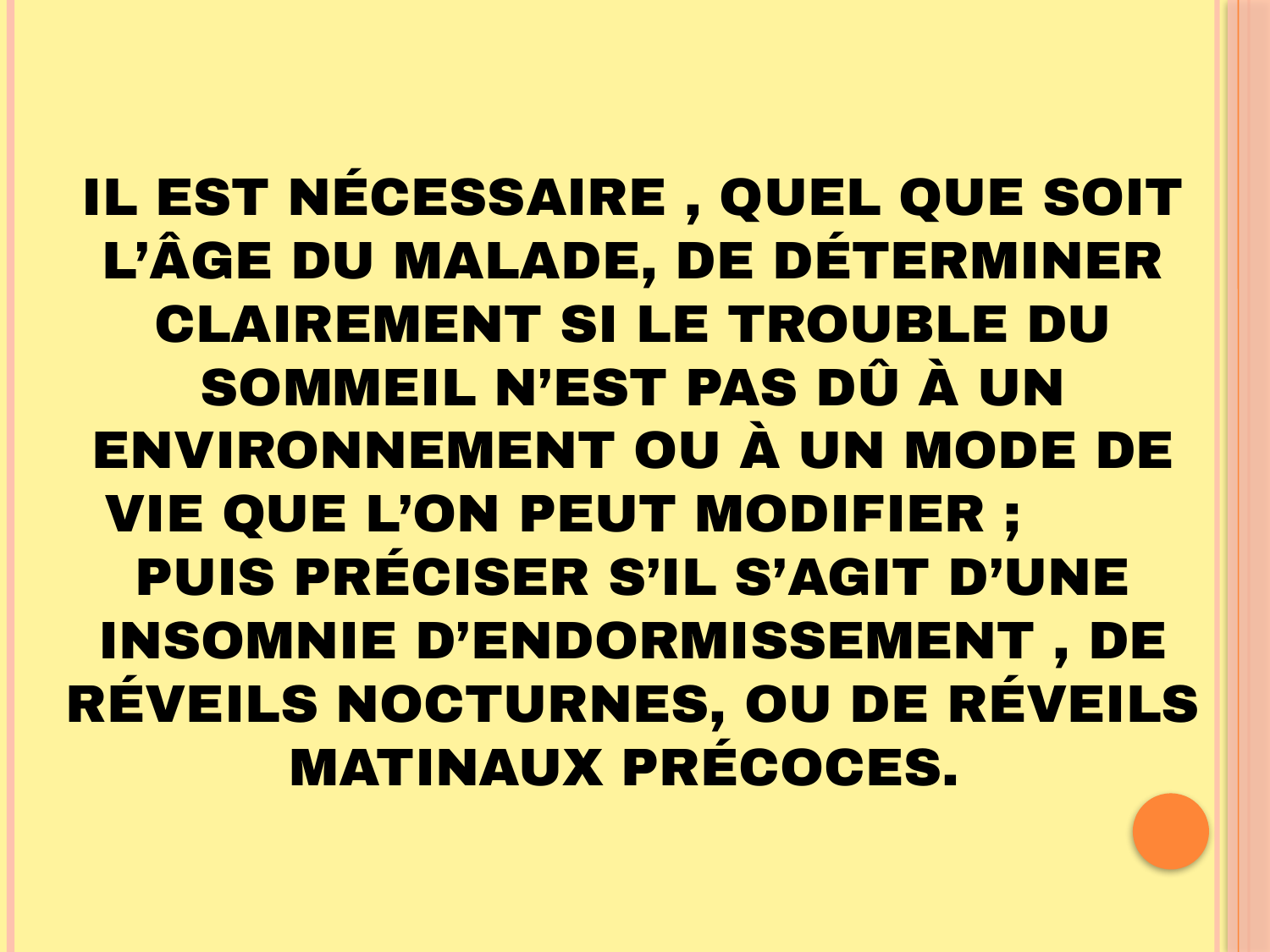

IL EST NÉCESSAIRE , QUEL QUE SOIT L’ÂGE DU MALADE, DE DÉTERMINER CLAIREMENT SI LE TROUBLE DU SOMMEIL N’EST PAS DÛ À UN ENVIRONNEMENT OU À UN MODE DE VIE QUE L’ON PEUT MODIFIER ;         PUIS PRÉCISER S’IL S’AGIT D’UNE INSOMNIE D’ENDORMISSEMENT , DE RÉVEILS NOCTURNES, OU DE RÉVEILS MATINAUX PRÉCOCES.